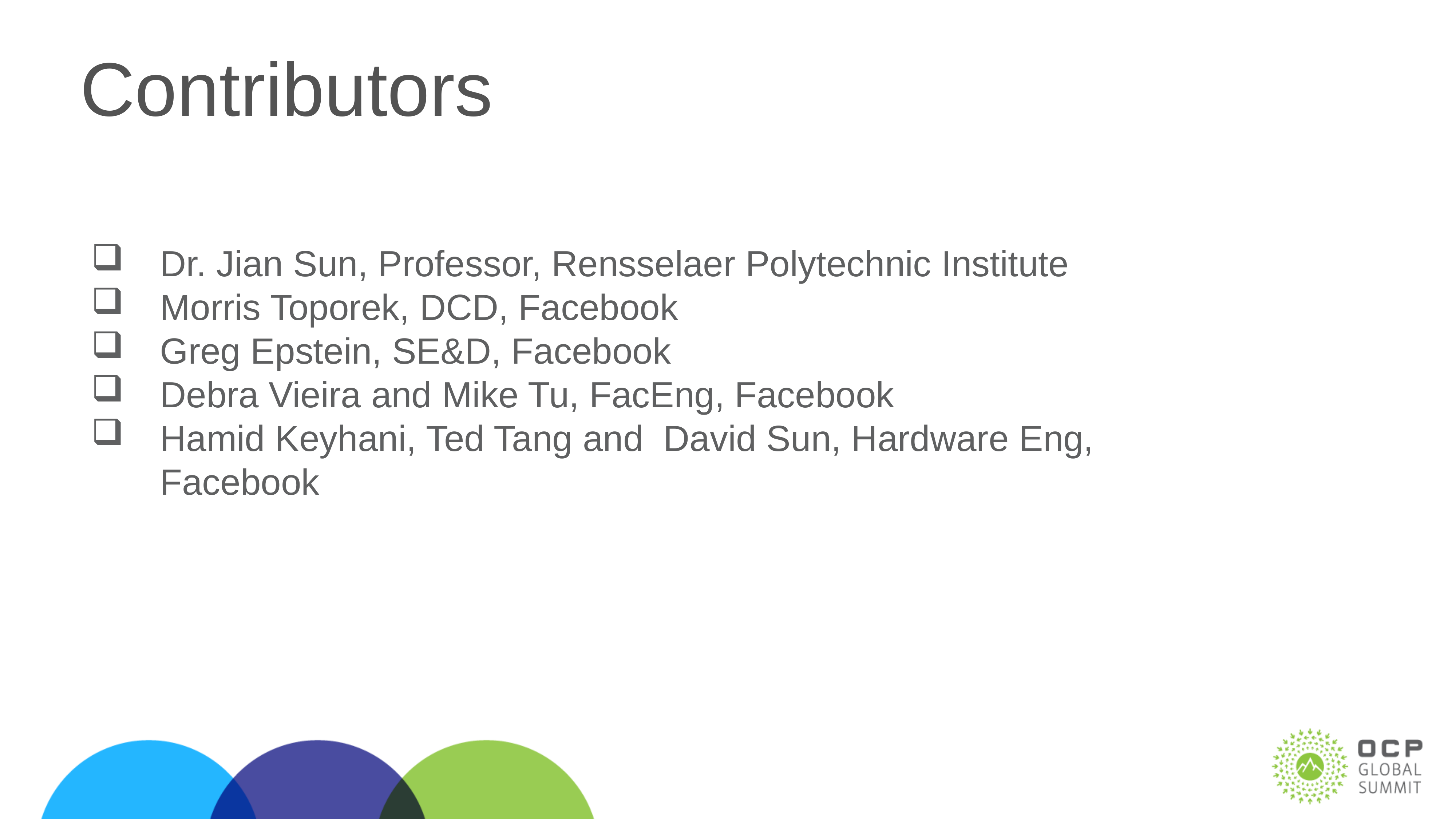

# Contributors

Dr. Jian Sun, Professor, Rensselaer Polytechnic Institute
Morris Toporek, DCD, Facebook
Greg Epstein, SE&D, Facebook
Debra Vieira and Mike Tu, FacEng, Facebook
Hamid Keyhani, Ted Tang and  David Sun, Hardware Eng, Facebook